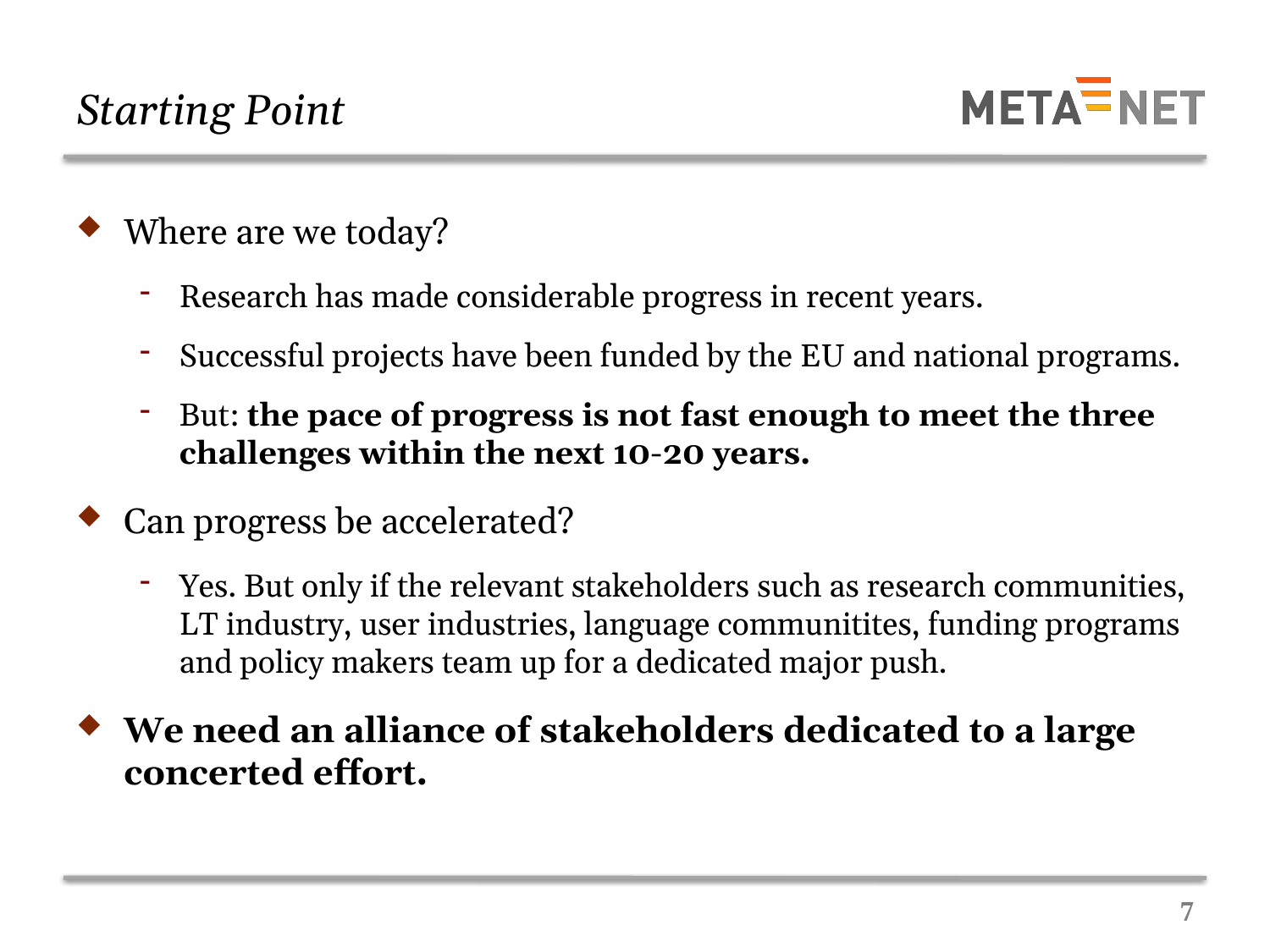

# Starting Point
Where are we today?
Research has made considerable progress in recent years.
Successful projects have been funded by the EU and national programs.
But: the pace of progress is not fast enough to meet the three challenges within the next 10-20 years.
Can progress be accelerated?
Yes. But only if the relevant stakeholders such as research communities, LT industry, user industries, language communitites, funding programs and policy makers team up for a dedicated major push.
We need an alliance of stakeholders dedicated to a large concerted effort.
7